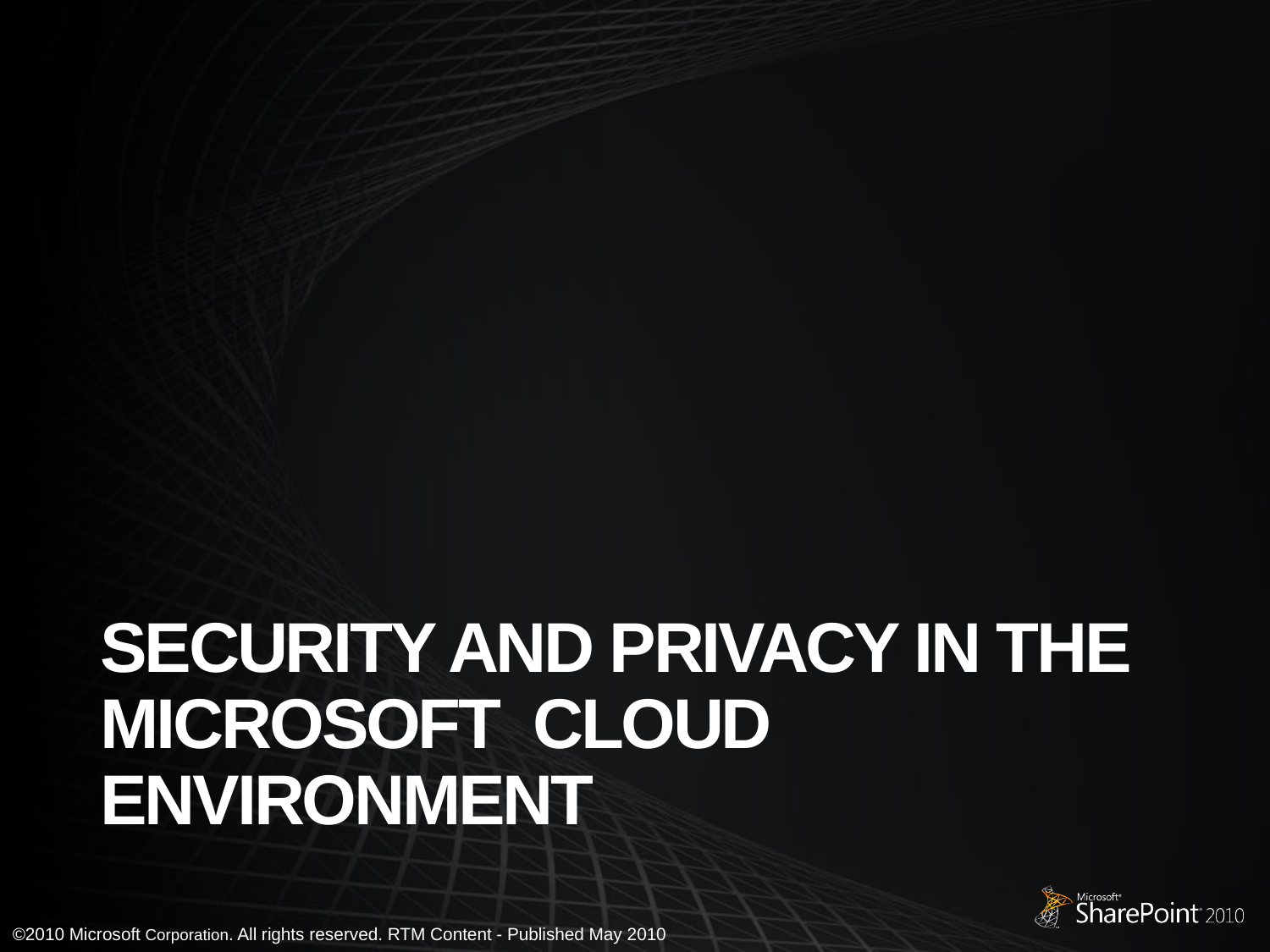

# Security and Privacy in the Microsoft  Cloud Environment